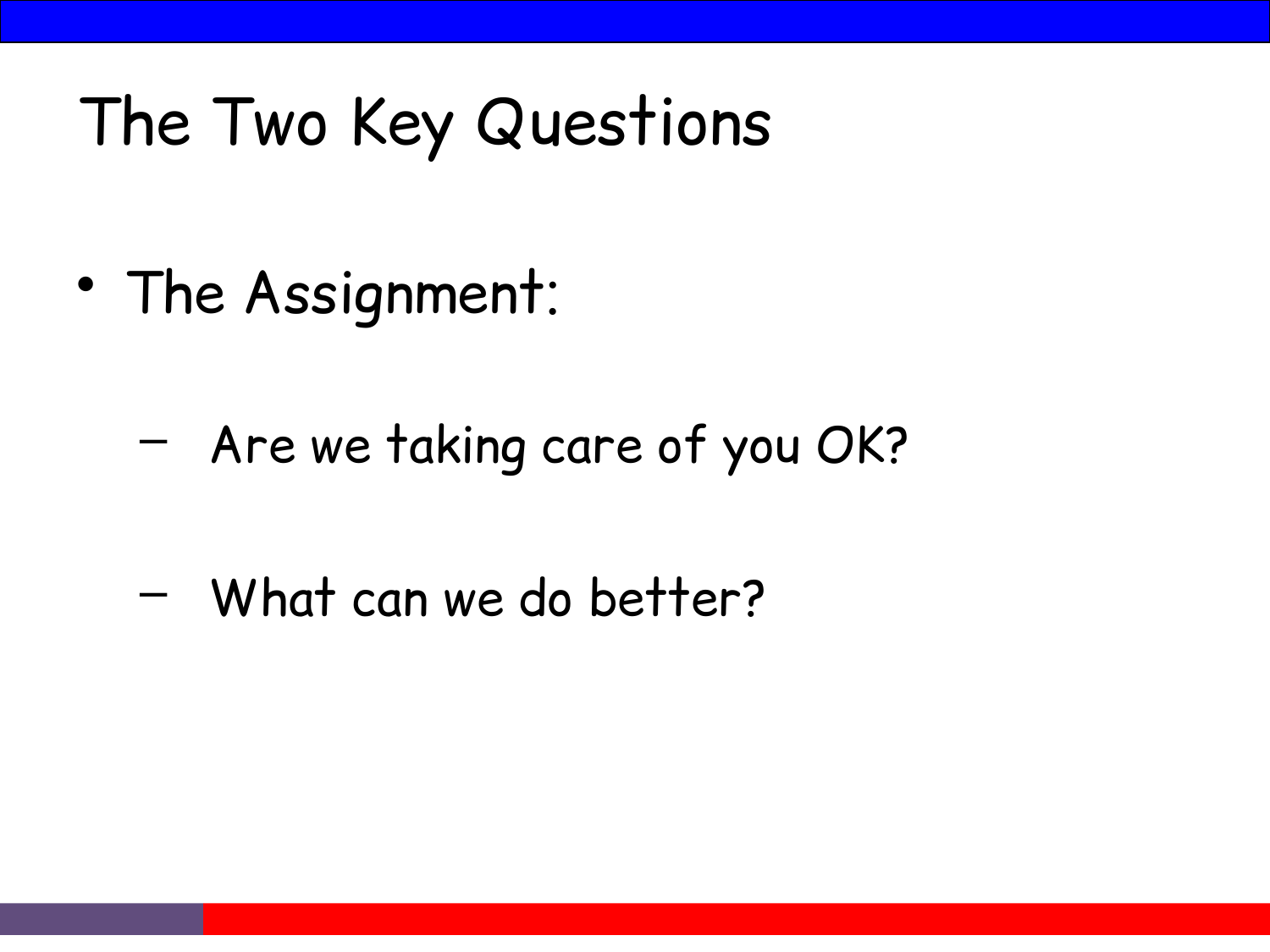

The Two Key Questions

The Assignment:

  Are we taking care of you OK?

  What can we do better?